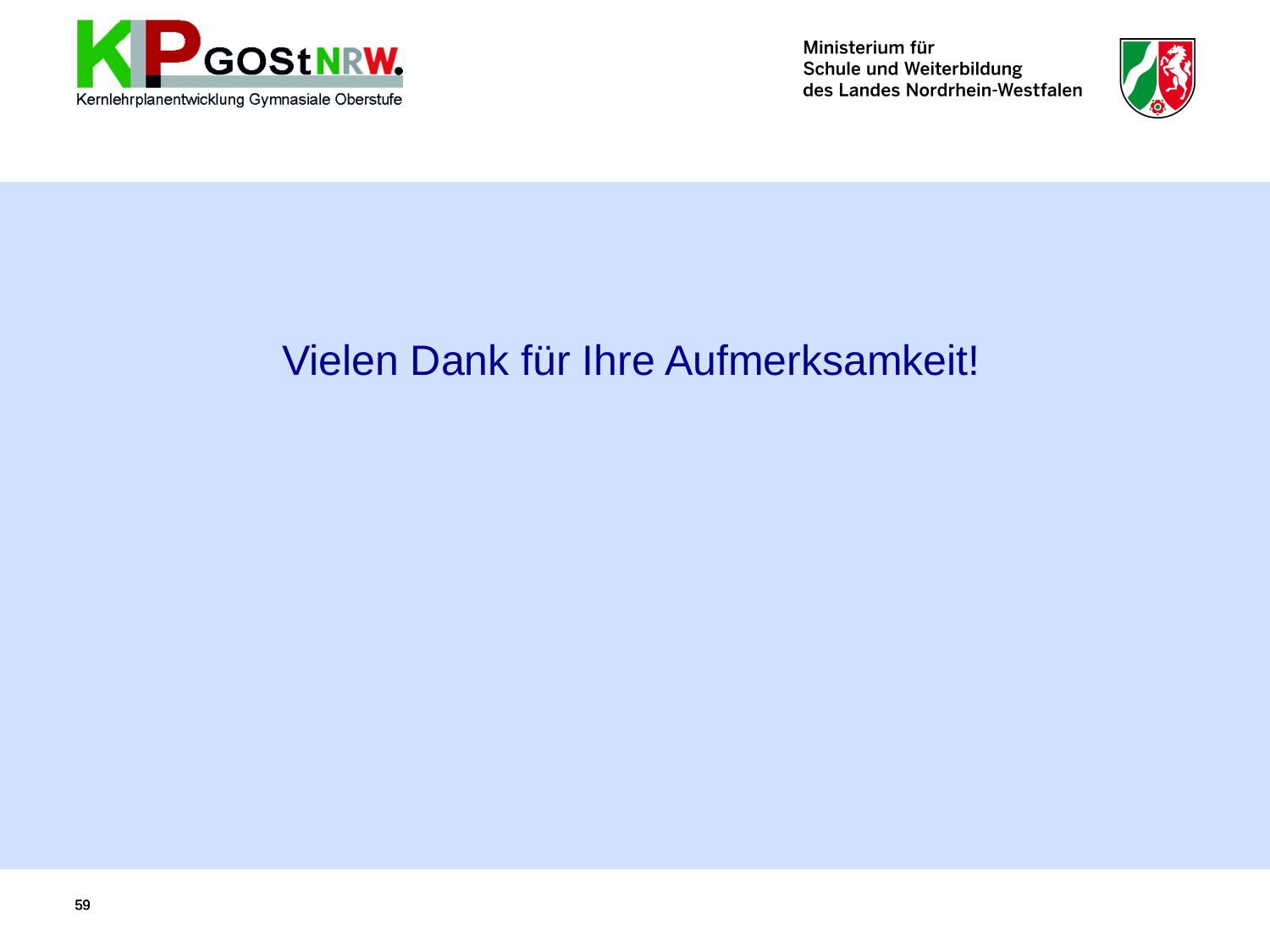

Vielen Dank für Ihre Aufmerksamkeit!

59
59
59